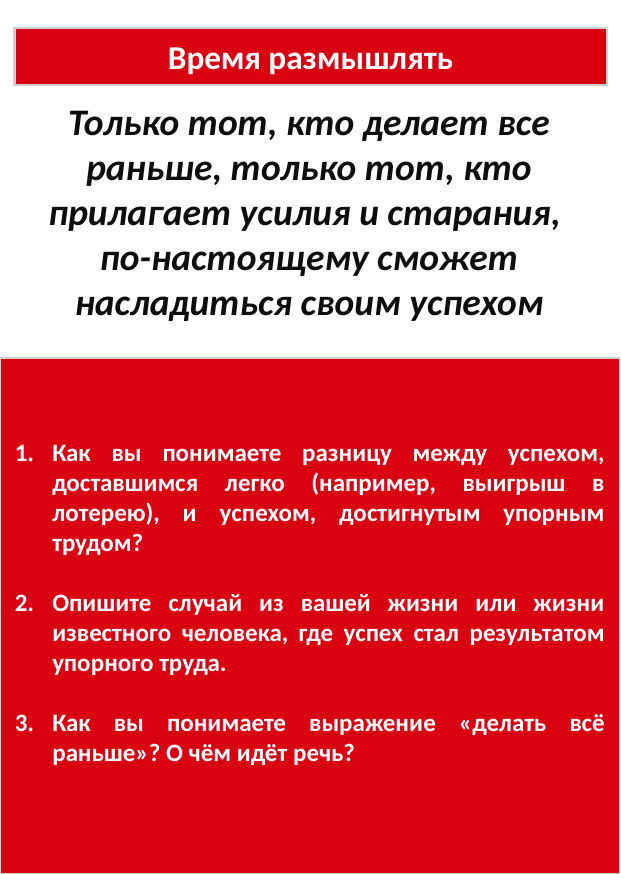

Время размышлять
Только тот, кто делает все раньше, только тот, кто прилагает усилия и старания,
по-настоящему сможет насладиться своим успехом
Как вы понимаете разницу между успехом, доставшимся легко (например, выигрыш в лотерею), и успехом, достигнутым упорным трудом?

Опишите случай из вашей жизни или жизни известного человека, где успех стал результатом упорного труда.

Как вы понимаете выражение «делать всё раньше»? О чём идёт речь?